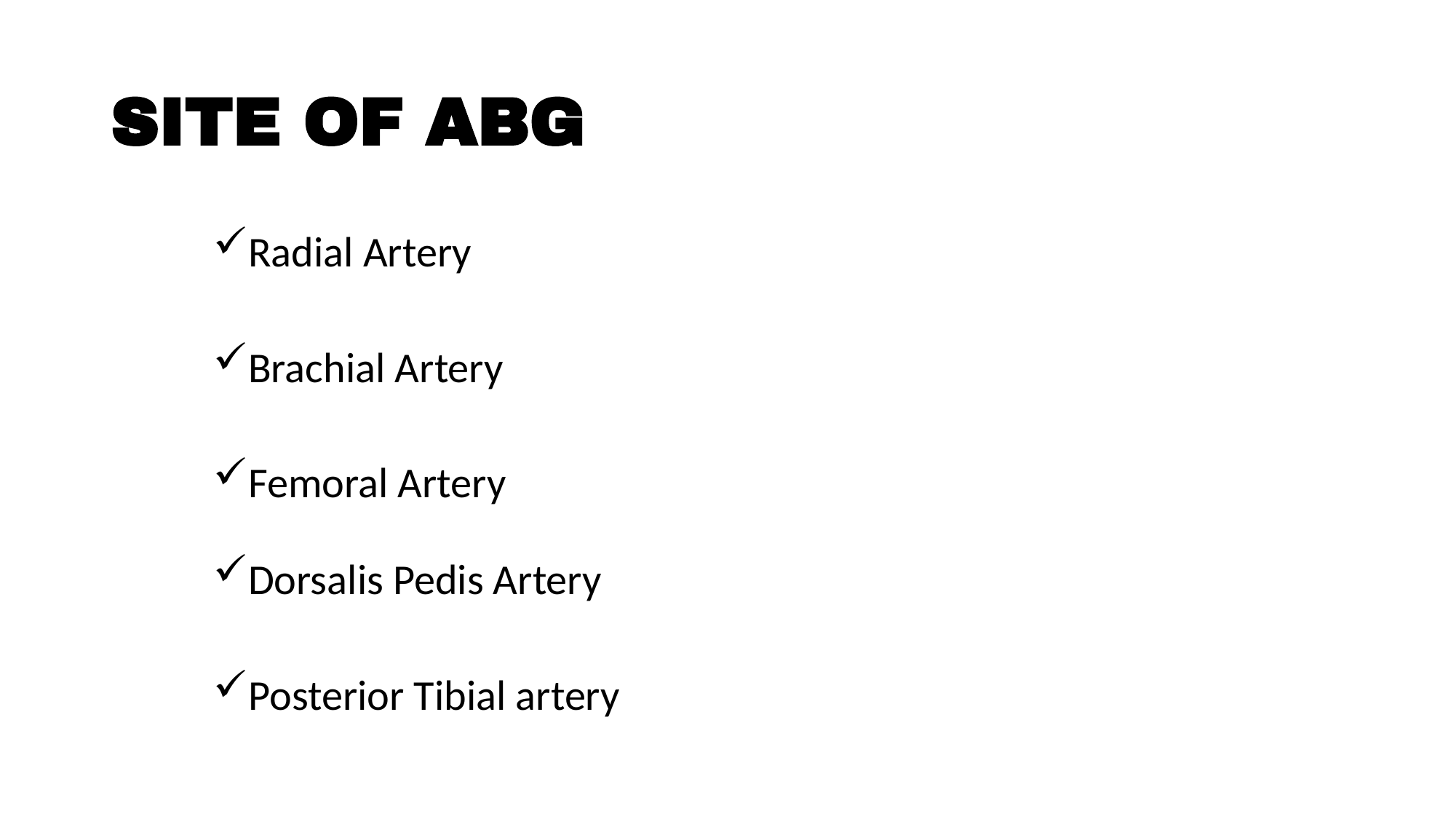

# SITE OF ABG
Radial Artery

Brachial Artery

Femoral Artery

Dorsalis Pedis Artery

Posterior Tibial artery